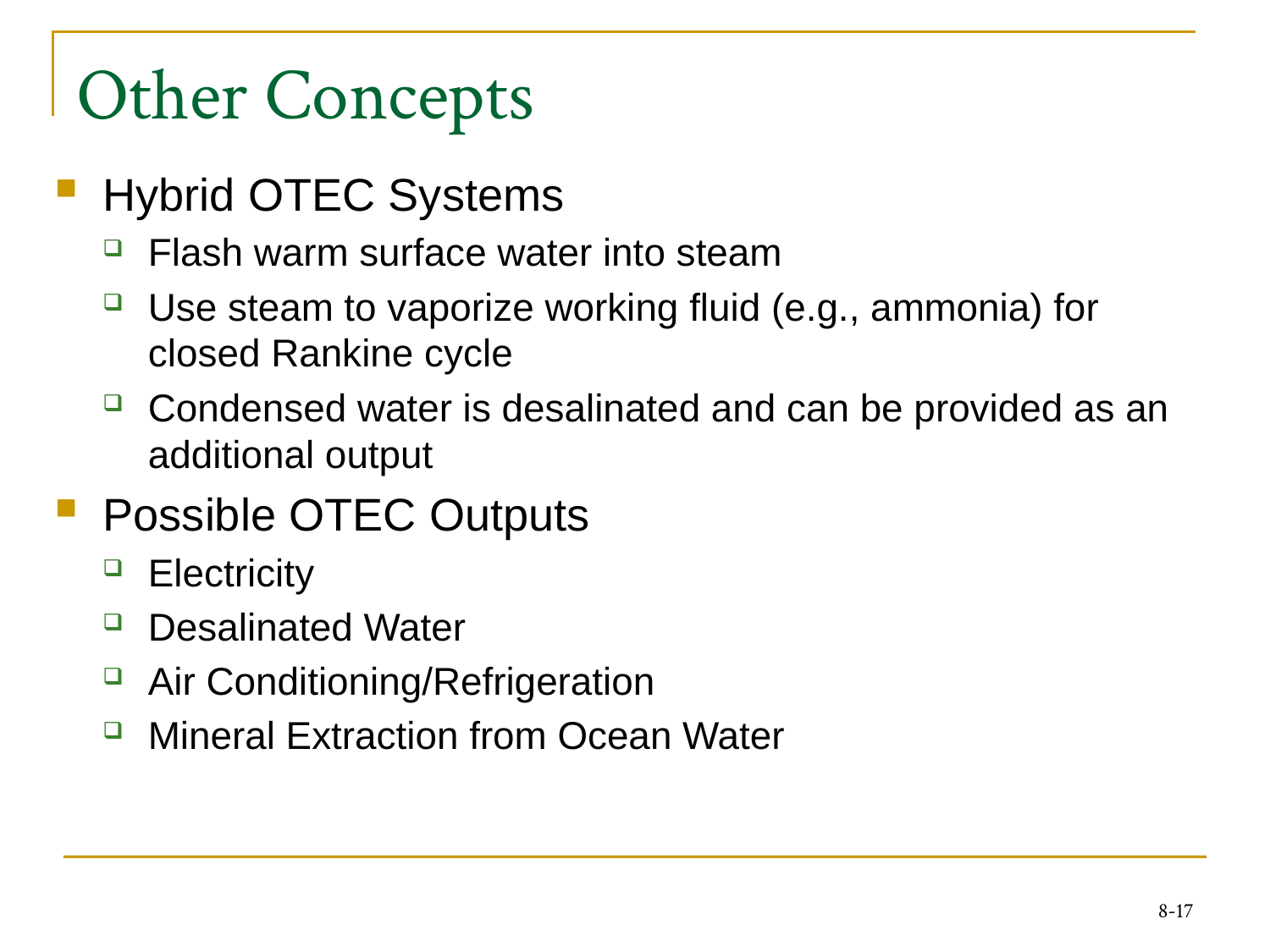

# Other Concepts
Hybrid OTEC Systems
Flash warm surface water into steam
Use steam to vaporize working fluid (e.g., ammonia) for closed Rankine cycle
Condensed water is desalinated and can be provided as an additional output
Possible OTEC Outputs
Electricity
Desalinated Water
Air Conditioning/Refrigeration
Mineral Extraction from Ocean Water

8-17